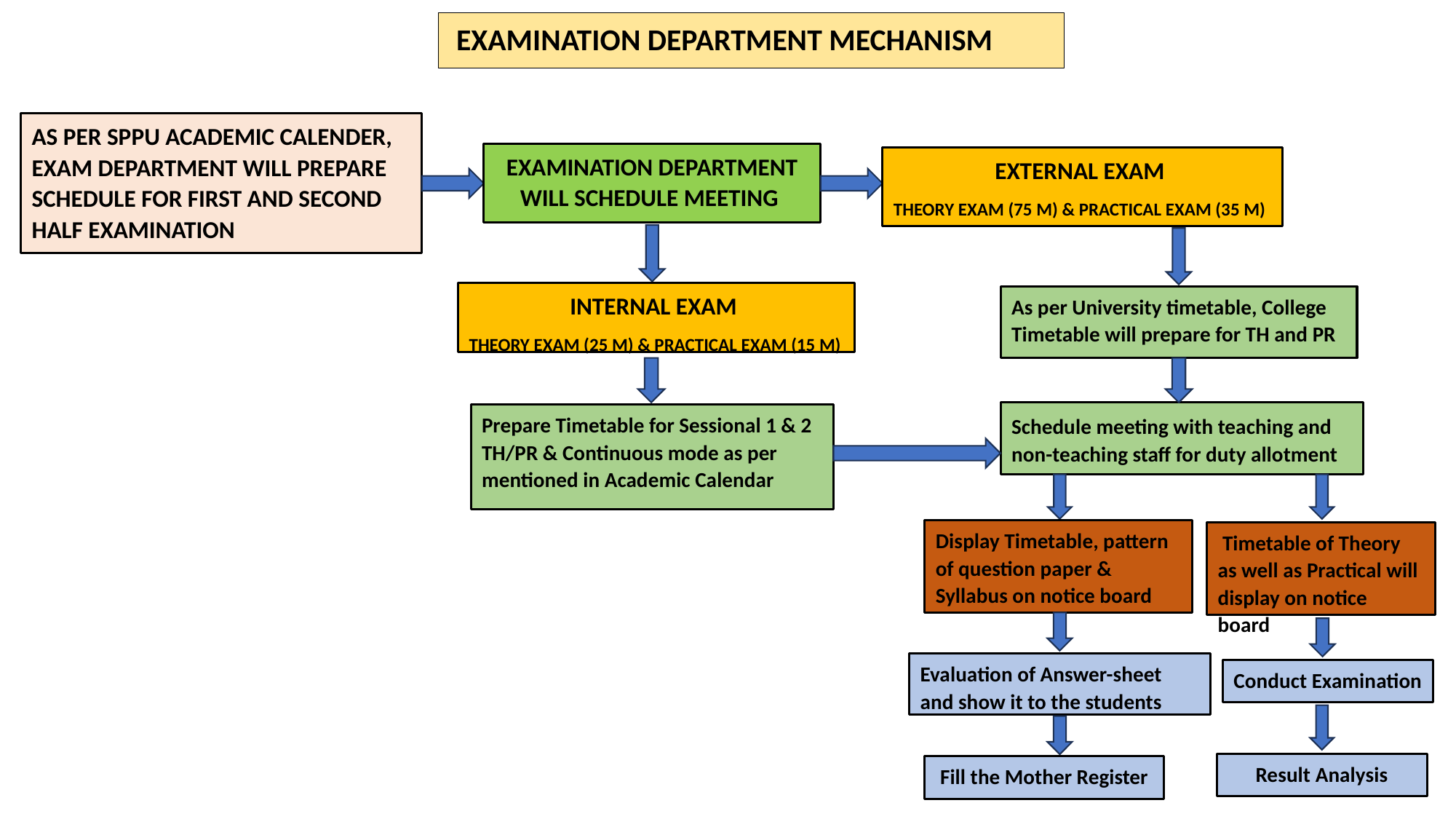

EXAMINATION DEPARTMENT MECHANISM
AS PER SPPU ACADEMIC CALENDER, EXAM DEPARTMENT WILL PREPARE SCHEDULE FOR FIRST AND SECOND HALF EXAMINATION
EXAMINATION DEPARTMENT WILL SCHEDULE MEETING
EXTERNAL EXAM
THEORY EXAM (75 M) & PRACTICAL EXAM (35 M)

INTERNAL EXAM
THEORY EXAM (25 M) & PRACTICAL EXAM (15 M)

As per University timetable, College Timetable will prepare for TH and PR

Schedule meeting with teaching and non-teaching staff for duty allotment
Prepare Timetable for Sessional 1 & 2 TH/PR & Continuous mode as per mentioned in Academic Calendar

Display Timetable, pattern of question paper & Syllabus on notice board
 Timetable of Theory as well as Practical will display on notice board

Evaluation of Answer-sheet and show it to the students
Conduct Examination

Result Analysis
Fill the Mother Register